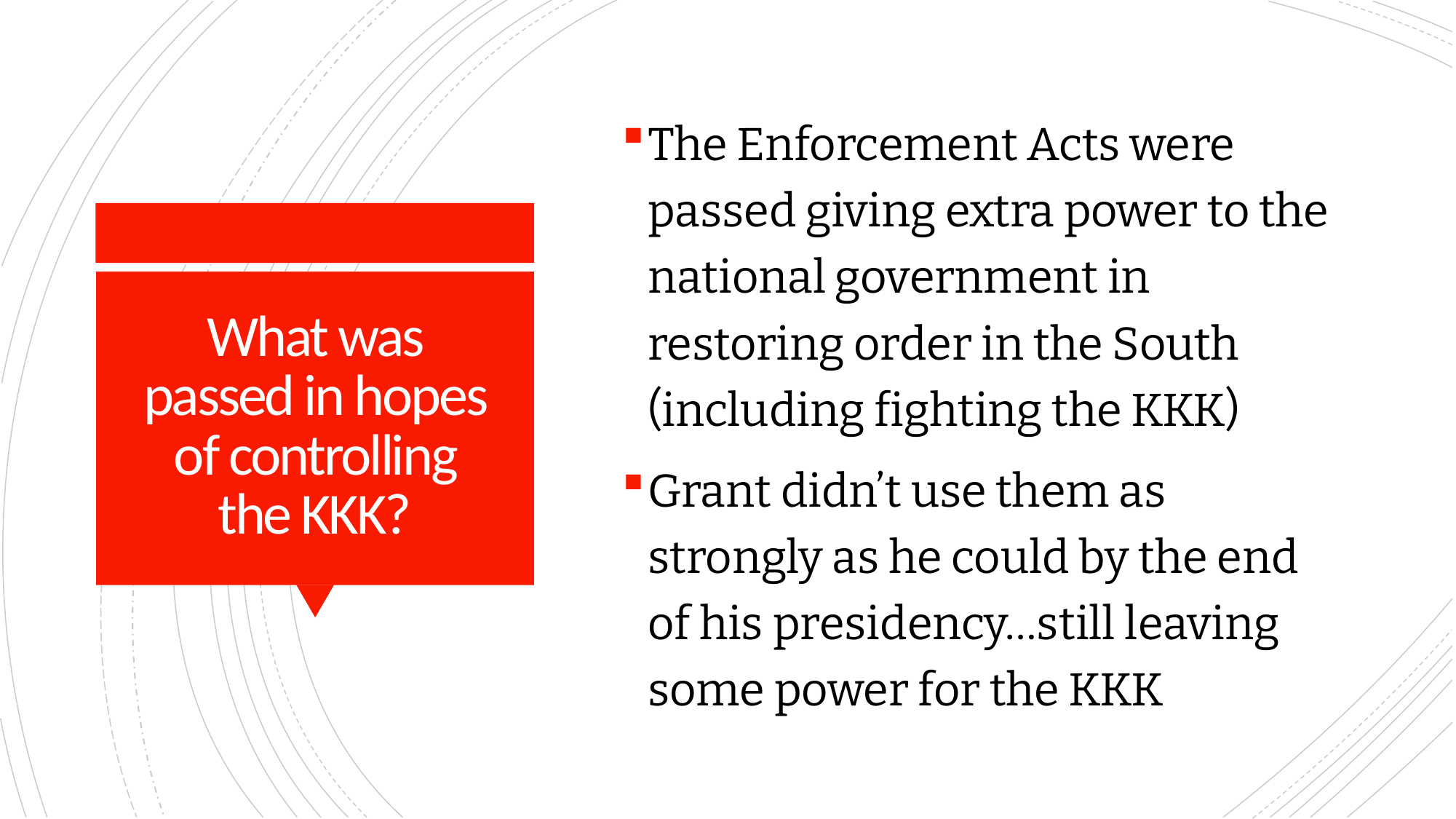

The Enforcement Acts were passed giving extra power to the national government in restoring order in the South (including fighting the KKK)
Grant didn’t use them as strongly as he could by the end of his presidency…still leaving some power for the KKK
# What was passed in hopes of controlling the KKK?